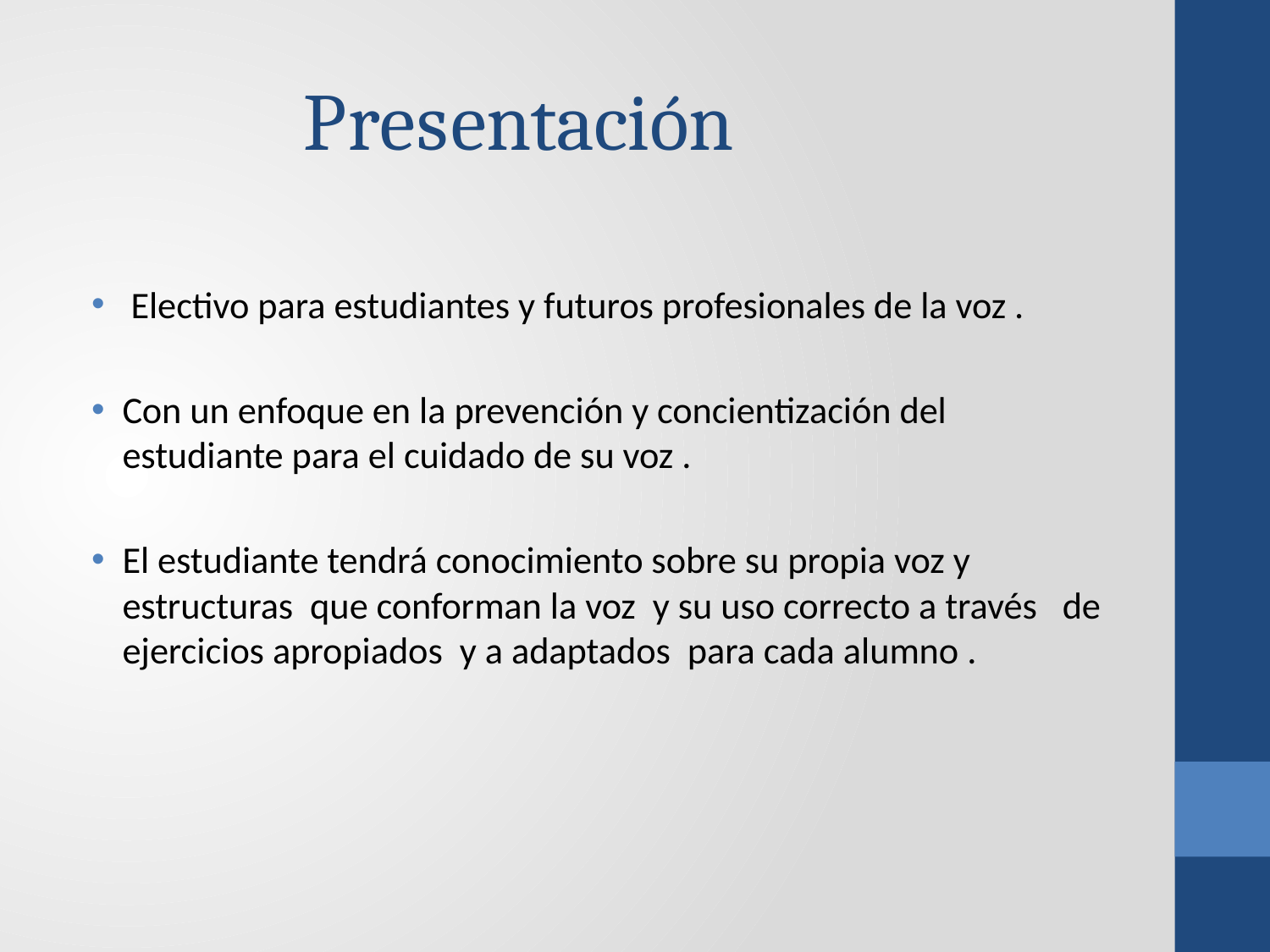

# Presentación

 Electivo para estudiantes y futuros profesionales de la voz .

Con un enfoque en la prevención y concientización del    estudiante para el cuidado de su voz .

El estudiante tendrá conocimiento sobre su propia voz y  estructuras  que conforman la voz  y su uso correcto a través   de ejercicios apropiados  y a adaptados  para cada alumno .